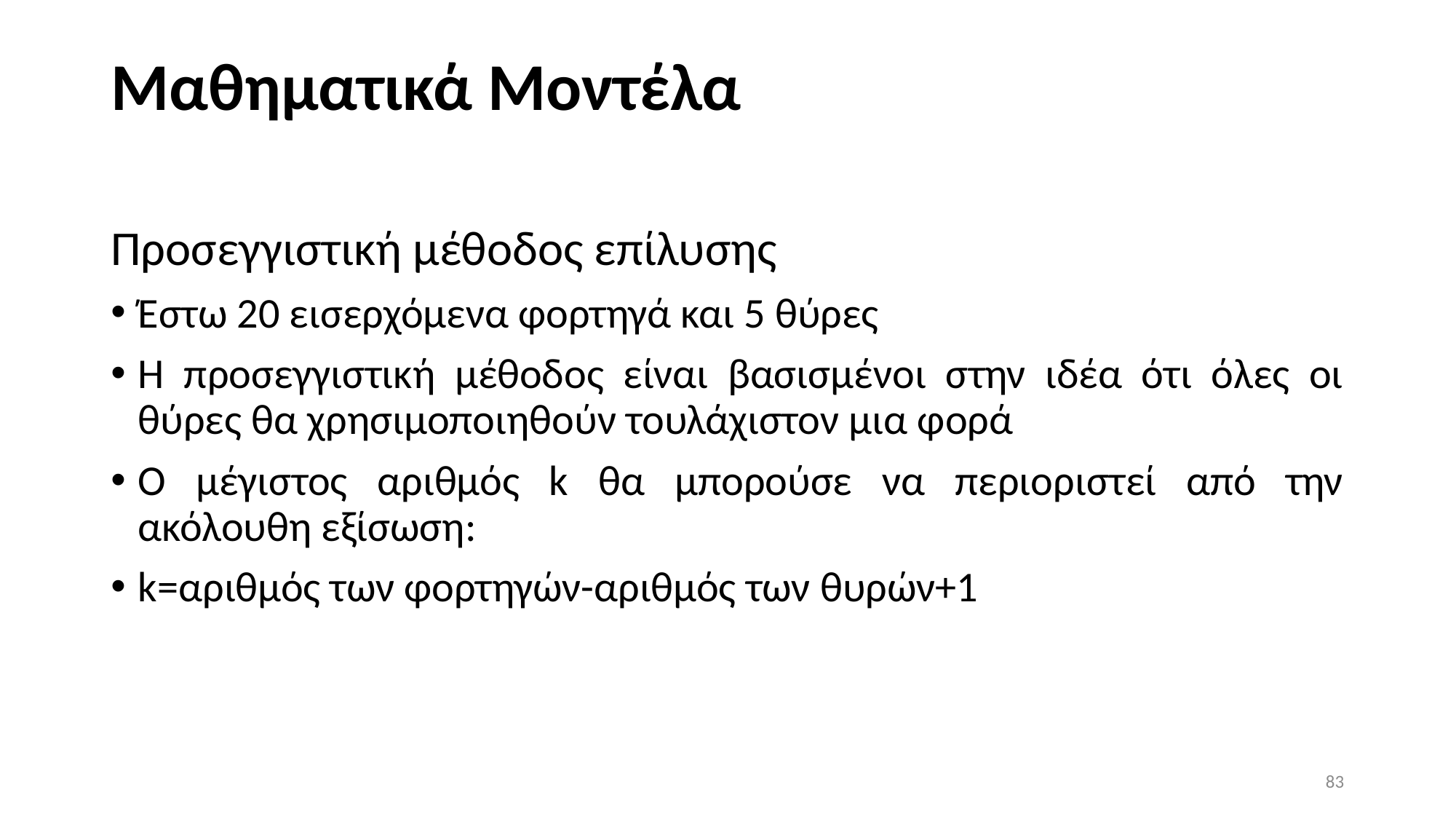

# Μαθηματικά Μοντέλα
Προσεγγιστική μέθοδος επίλυσης
Έστω 20 εισερχόμενα φορτηγά και 5 θύρες
Η προσεγγιστική μέθοδος είναι βασισμένοι στην ιδέα ότι όλες οι θύρες θα χρησιμοποιηθούν τουλάχιστον μια φορά
Ο μέγιστος αριθμός k θα μπορούσε να περιοριστεί από την ακόλουθη εξίσωση:
k=αριθμός των φορτηγών-αριθμός των θυρών+1

83